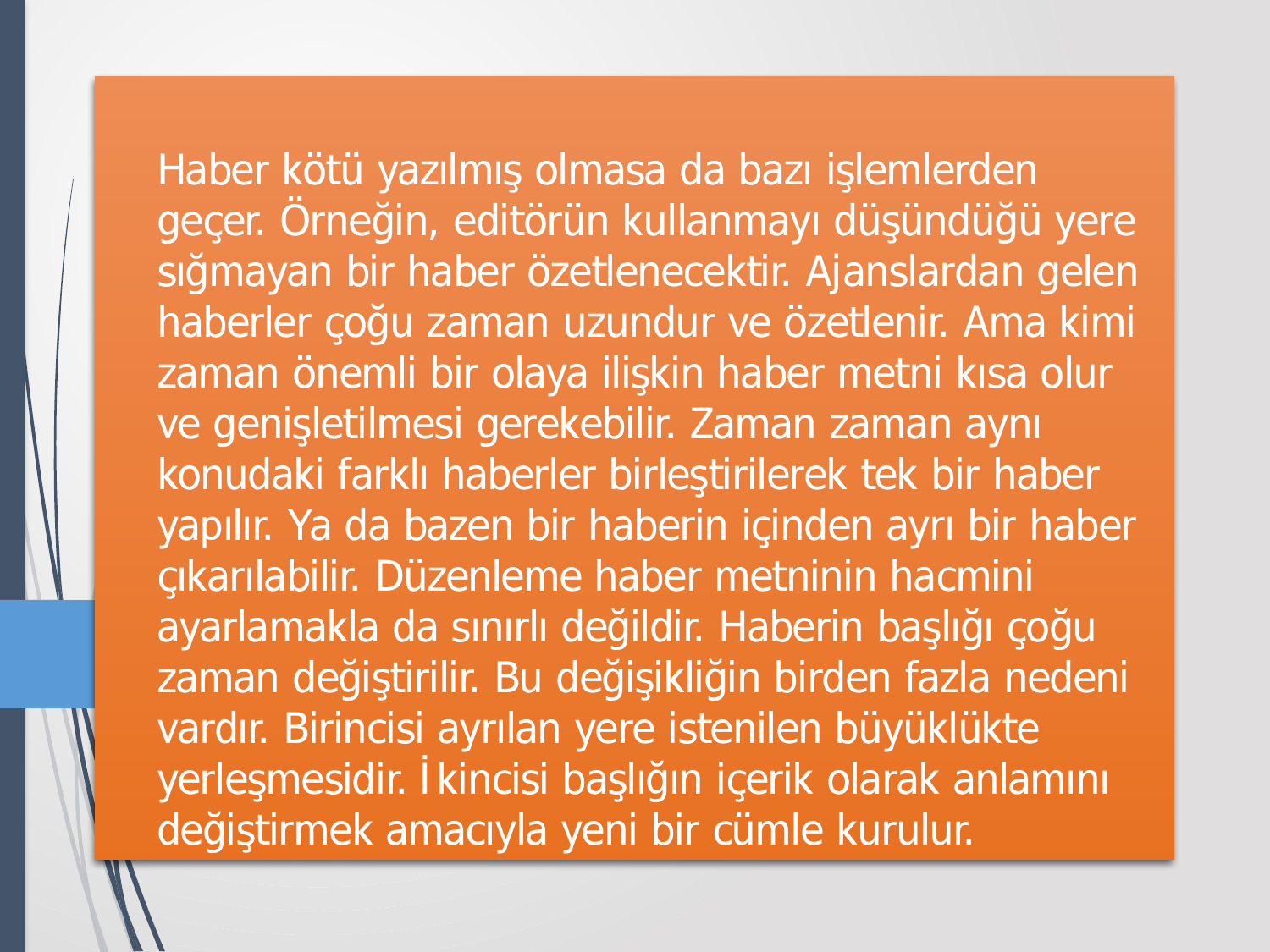

# Haber kötü yazılmış olmasa da bazı işlemlerden geçer. Örneğin, editörün kullanmayı düşündüğü yere sığmayan bir haber özetlenecektir. Ajanslardan gelen haberler çoğu zaman uzundur ve özetlenir. Ama kimi zaman önemli bir olaya ilişkin haber metni kısa olur ve genişletilmesi gerekebilir. Zaman zaman aynı konudaki farklı haberler birleştirilerek tek bir haber yapılır. Ya da bazen bir haberin içinden ayrı bir haber çıkarılabilir. Düzenleme haber metninin hacmini ayarlamakla da sınırlı değildir. Haberin başlığı çoğu zaman değiştirilir. Bu değişikliğin birden fazla nedeni vardır. Birincisi ayrılan yere istenilen büyüklükte yerleşmesidir. İkincisi başlığın içerik olarak anlamını değiştirmek amacıyla yeni bir cümle kurulur.